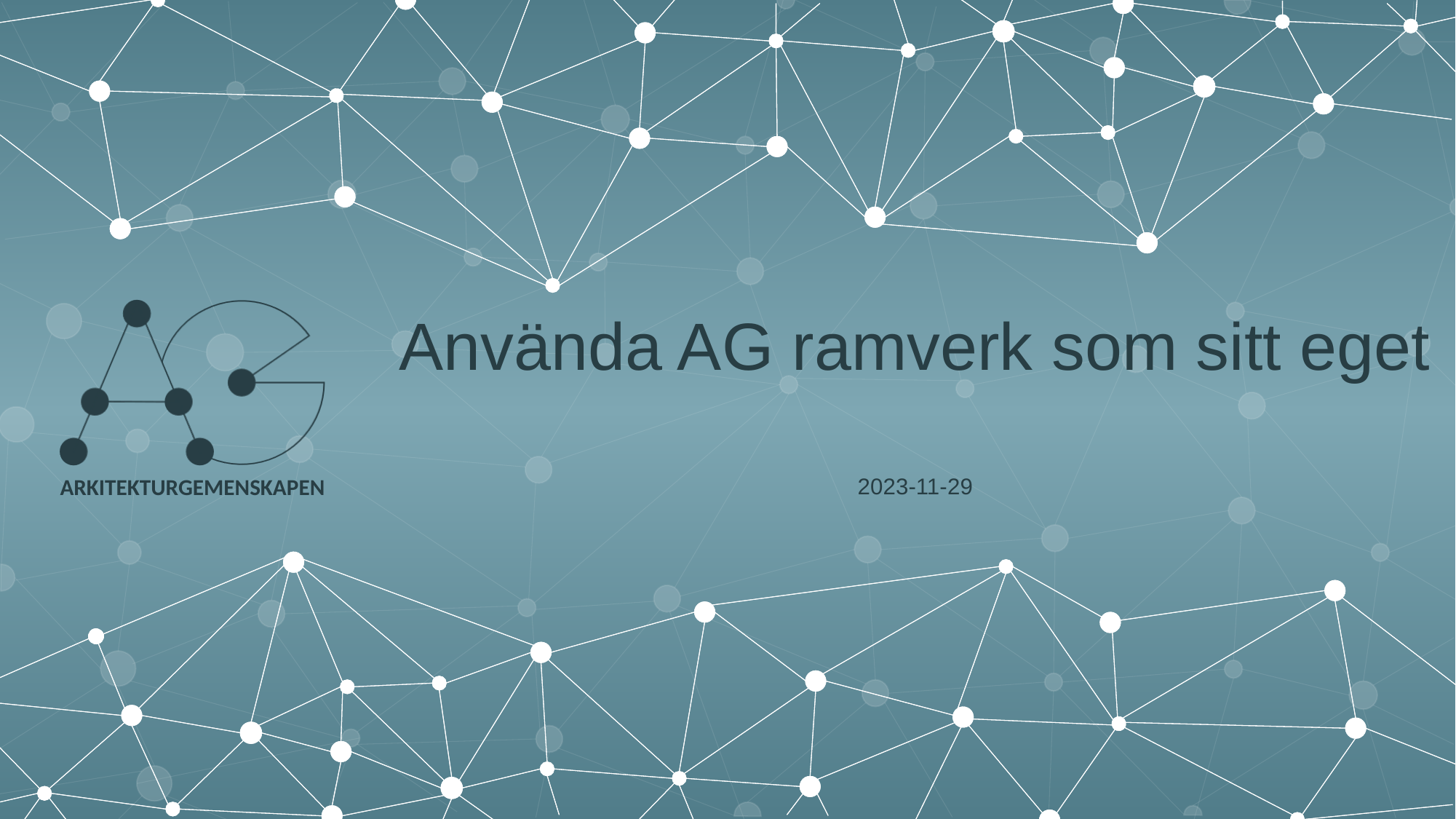

Använda AG ramverk som sitt eget

2023-11-29